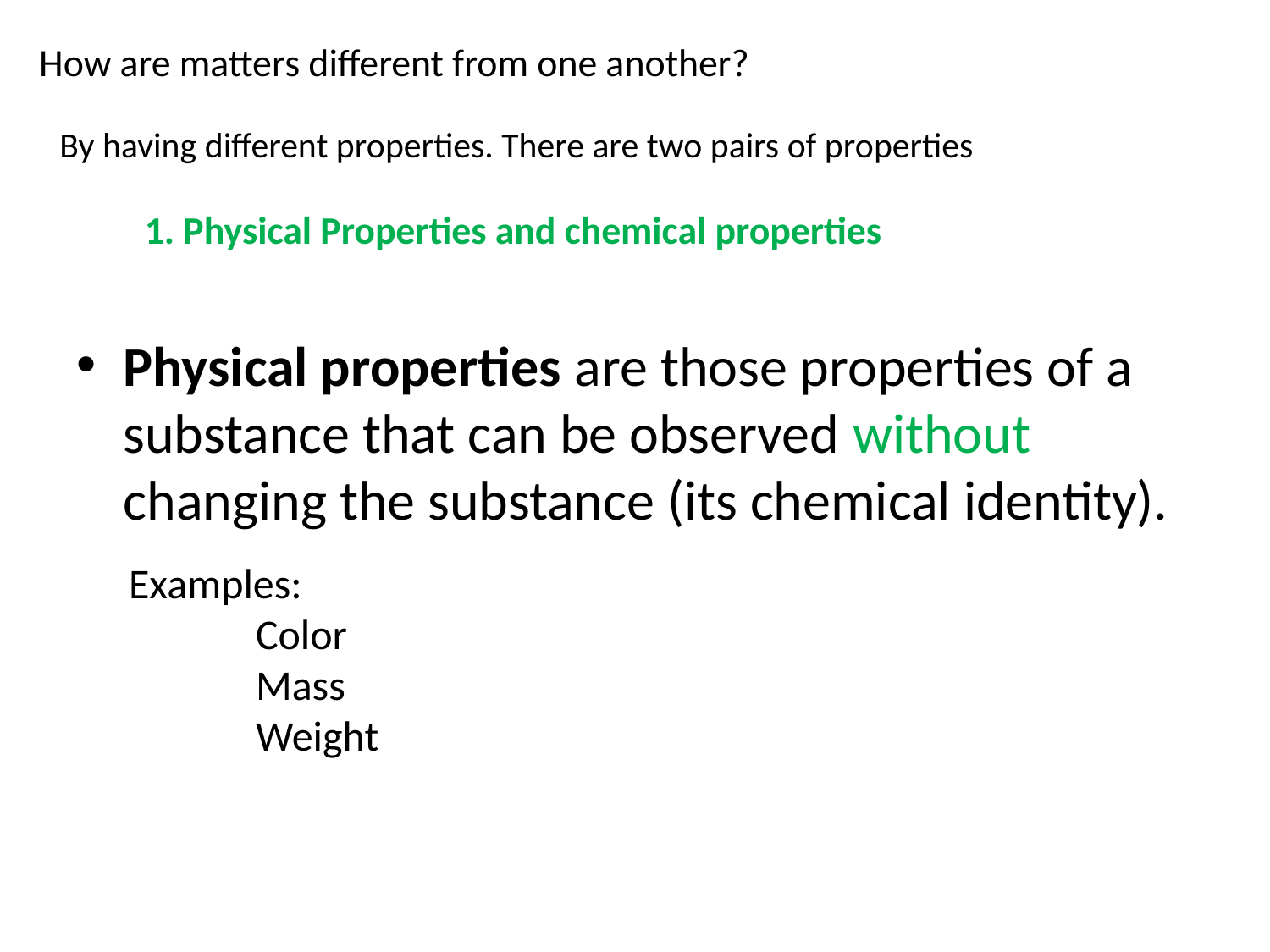

How are matters different from one another?
By having different properties. There are two pairs of properties
# 1. Physical Properties and chemical properties
Physical properties are those properties of a substance that can be observed without changing the substance (its chemical identity).

Examples:
Color
Mass
Weight